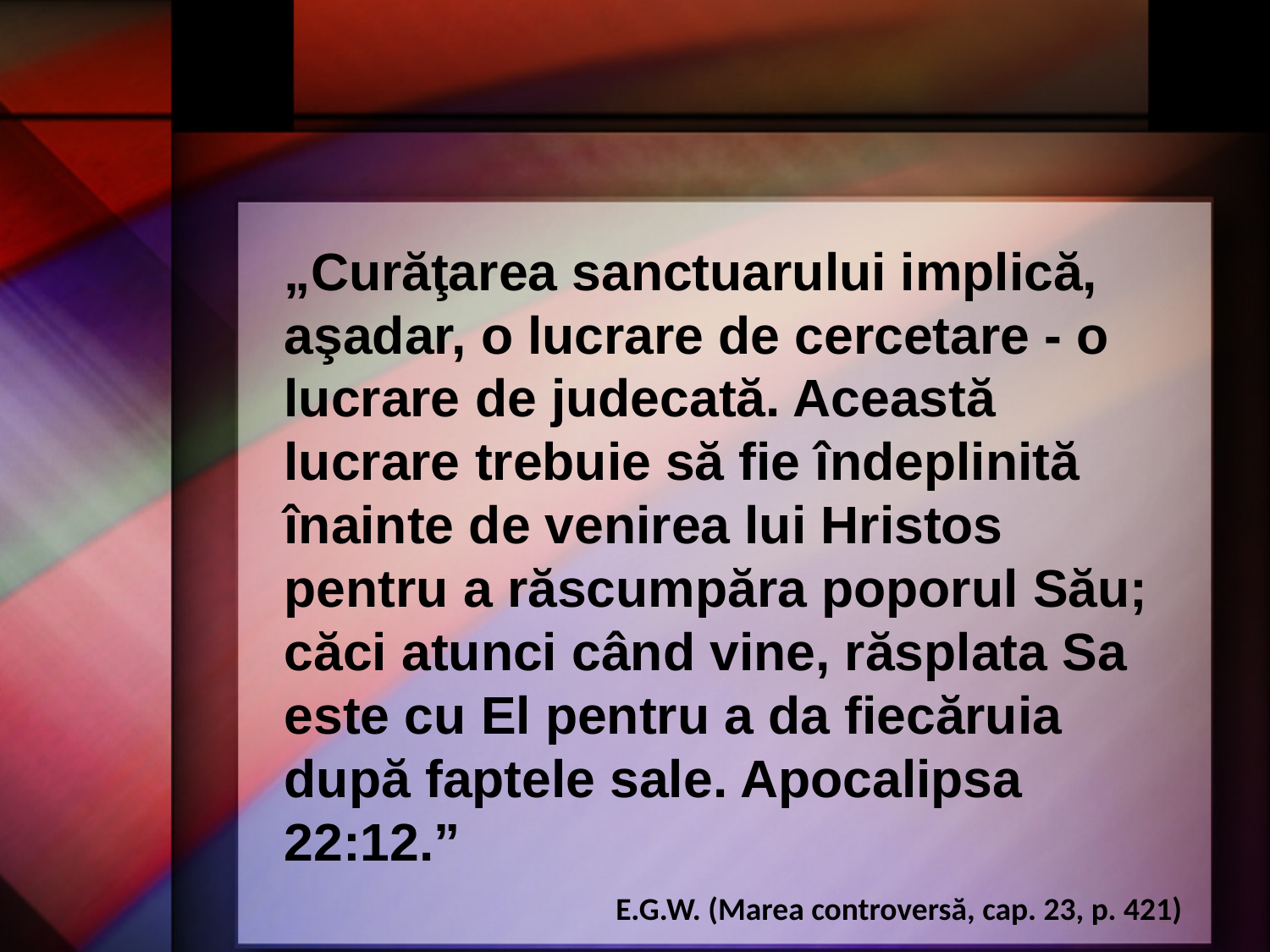

„Curăţarea sanctuarului implică, aşadar, o lucrare de cercetare - o lucrare de judecată. Această lucrare trebuie să fie îndeplinită înainte de venirea lui Hristos pentru a răscumpăra poporul Său; căci atunci când vine, răsplata Sa este cu El pentru a da fiecăruia după faptele sale. Apocalipsa 22:12.”
E.G.W. (Marea controversă, cap. 23, p. 421)